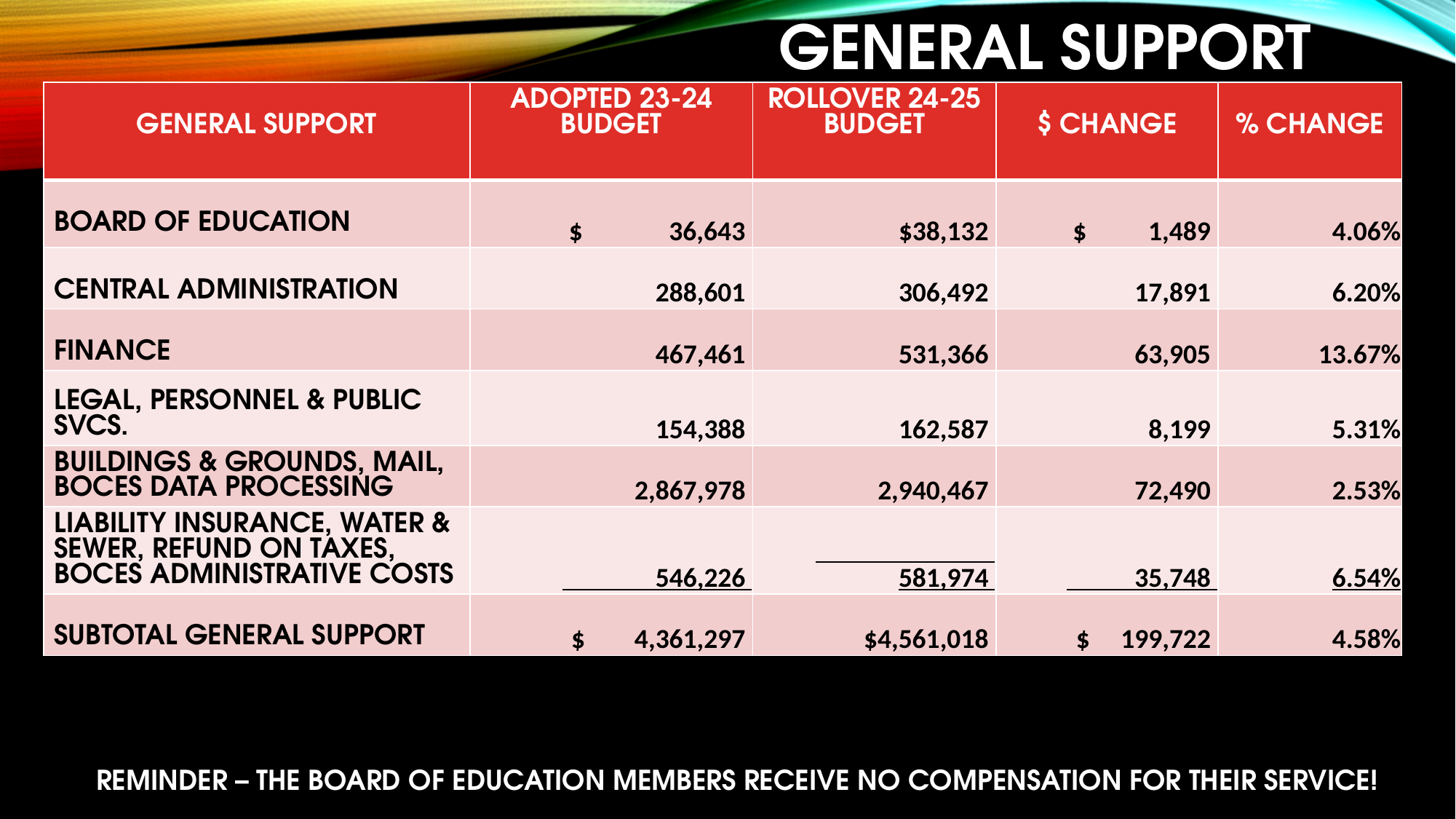

# GENERAL SUPPORT
| GENERAL SUPPORT | ADOPTED 23-24 BUDGET | ROLLOVER 24-25 BUDGET | $ CHANGE | % CHANGE |
| --- | --- | --- | --- | --- |
| BOARD OF EDUCATION | $ 36,643 | $38,132 | $ 1,489 | 4.06% |
| CENTRAL ADMINISTRATION | 288,601 | 306,492 | 17,891 | 6.20% |
| FINANCE | 467,461 | 531,366 | 63,905 | 13.67% |
| LEGAL, PERSONNEL & PUBLIC SVCS. | 154,388 | 162,587 | 8,199 | 5.31% |
| BUILDINGS & GROUNDS, MAIL, BOCES DATA PROCESSING | 2,867,978 | 2,940,467 | 72,490 | 2.53% |
| LIABILITY INSURANCE, WATER & SEWER, REFUND ON TAXES, BOCES ADMINISTRATIVE COSTS | 546,226 | 581,974 | 35,748 | 6.54% |
| SUBTOTAL GENERAL SUPPORT | $ 4,361,297 | $4,561,018 | $ 199,722 | 4.58% |
REMINDER – THE BOARD OF EDUCATION MEMBERS RECEIVE NO COMPENSATION FOR THEIR SERVICE!